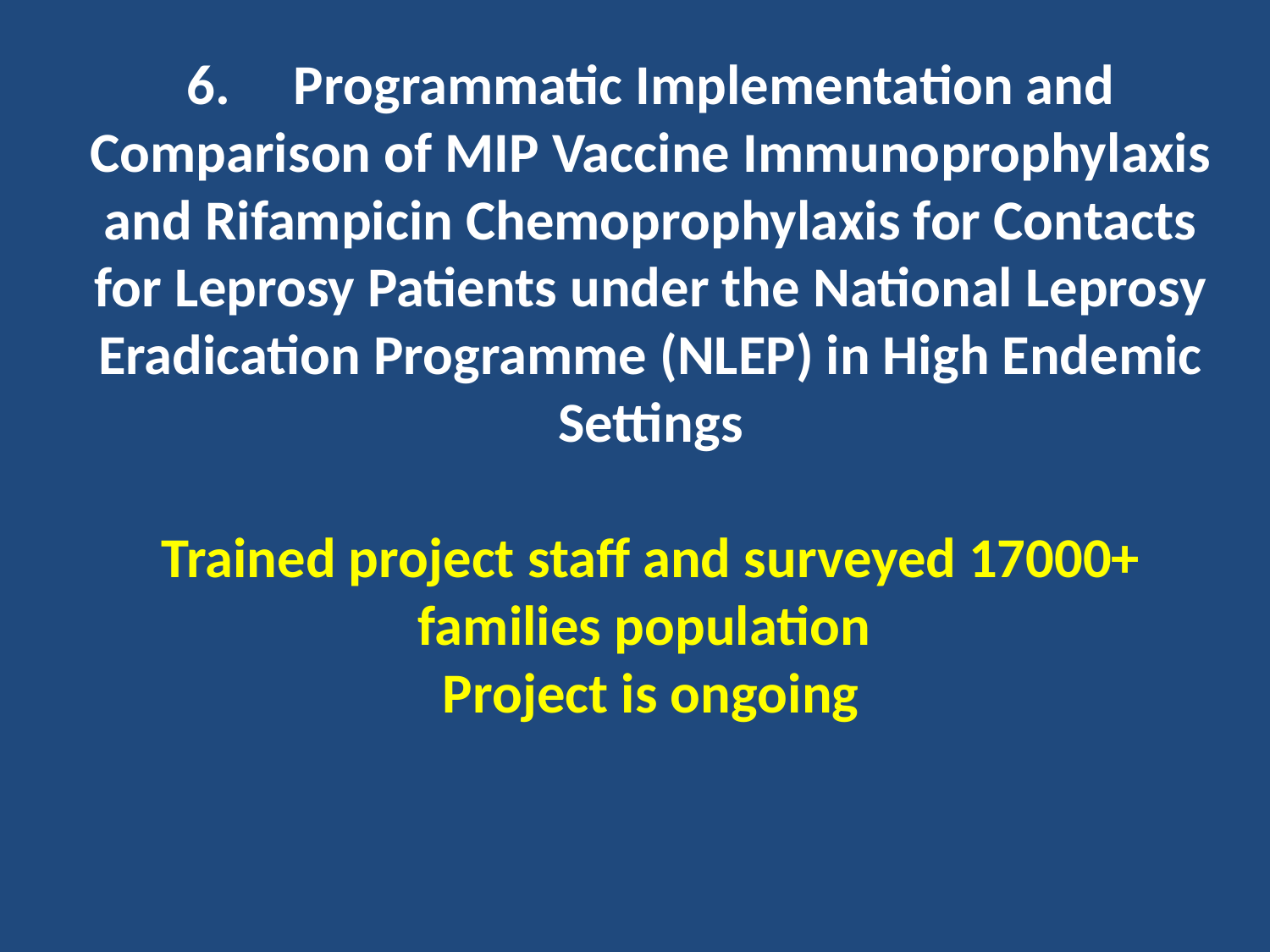

# 6.     Programmatic Implementation and Comparison of MIP Vaccine Immunoprophylaxis and Rifampicin Chemoprophylaxis for Contacts for Leprosy Patients under the National Leprosy Eradication Programme (NLEP) in High Endemic Settings Trained project staff and surveyed 17000+ families population Project is ongoing